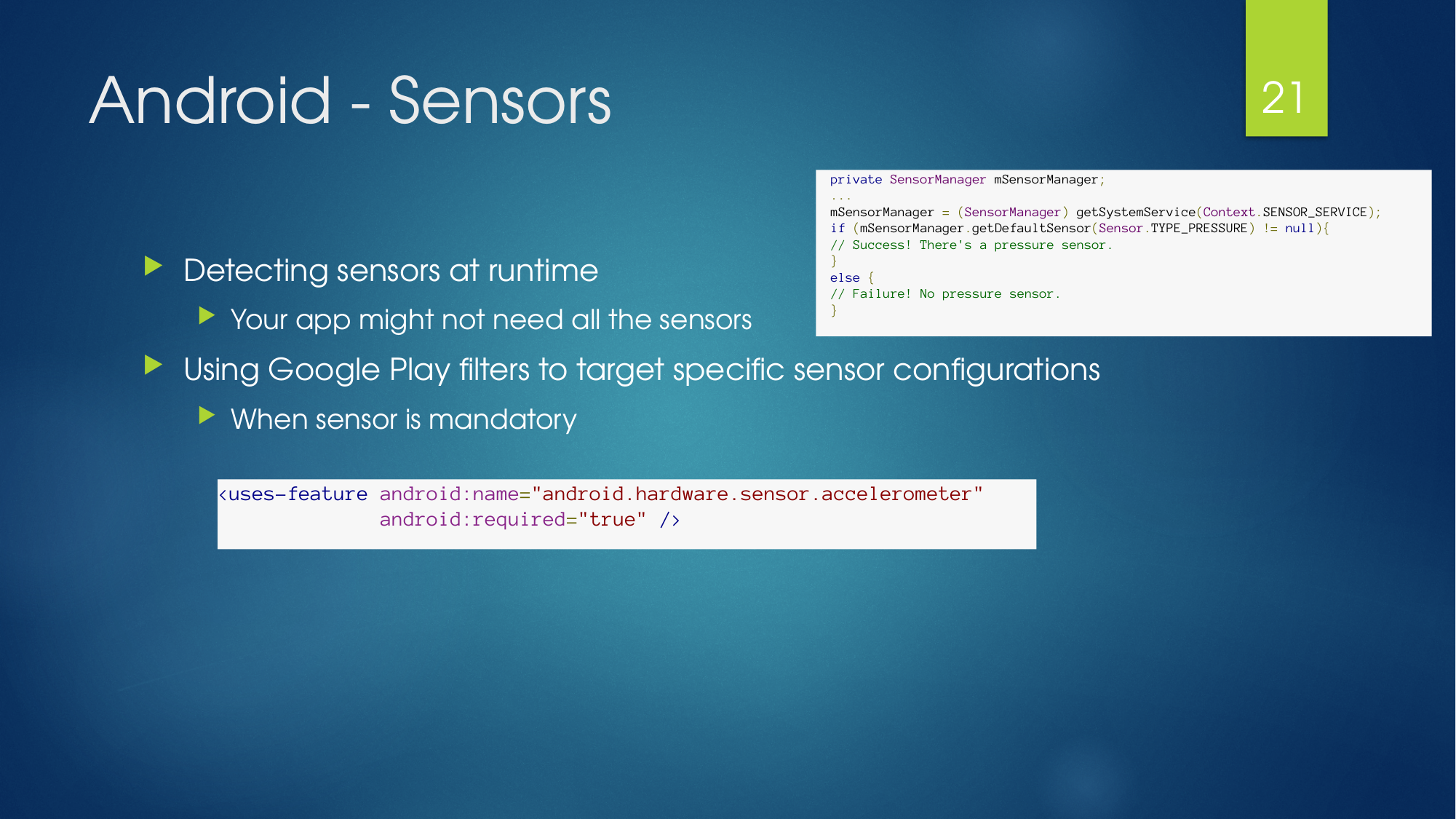

21
# Android - Sensors
  private SensorManager mSensorManager;
  ...
  mSensorManager = (SensorManager) getSystemService(Context.SENSOR_SERVICE);
  if (mSensorManager.getDefaultSensor(Sensor.TYPE_PRESSURE) != null){
  // Success! There's a pressure sensor.
  }
  else {
  // Failure! No pressure sensor.
  }
Detecting sensors at runtime
Your app might not need all the sensors
Using Google Play filters to target specific sensor configurations
When sensor is mandatory
<uses-feature android:name="android.hardware.sensor.accelerometer"
              android:required="true" />